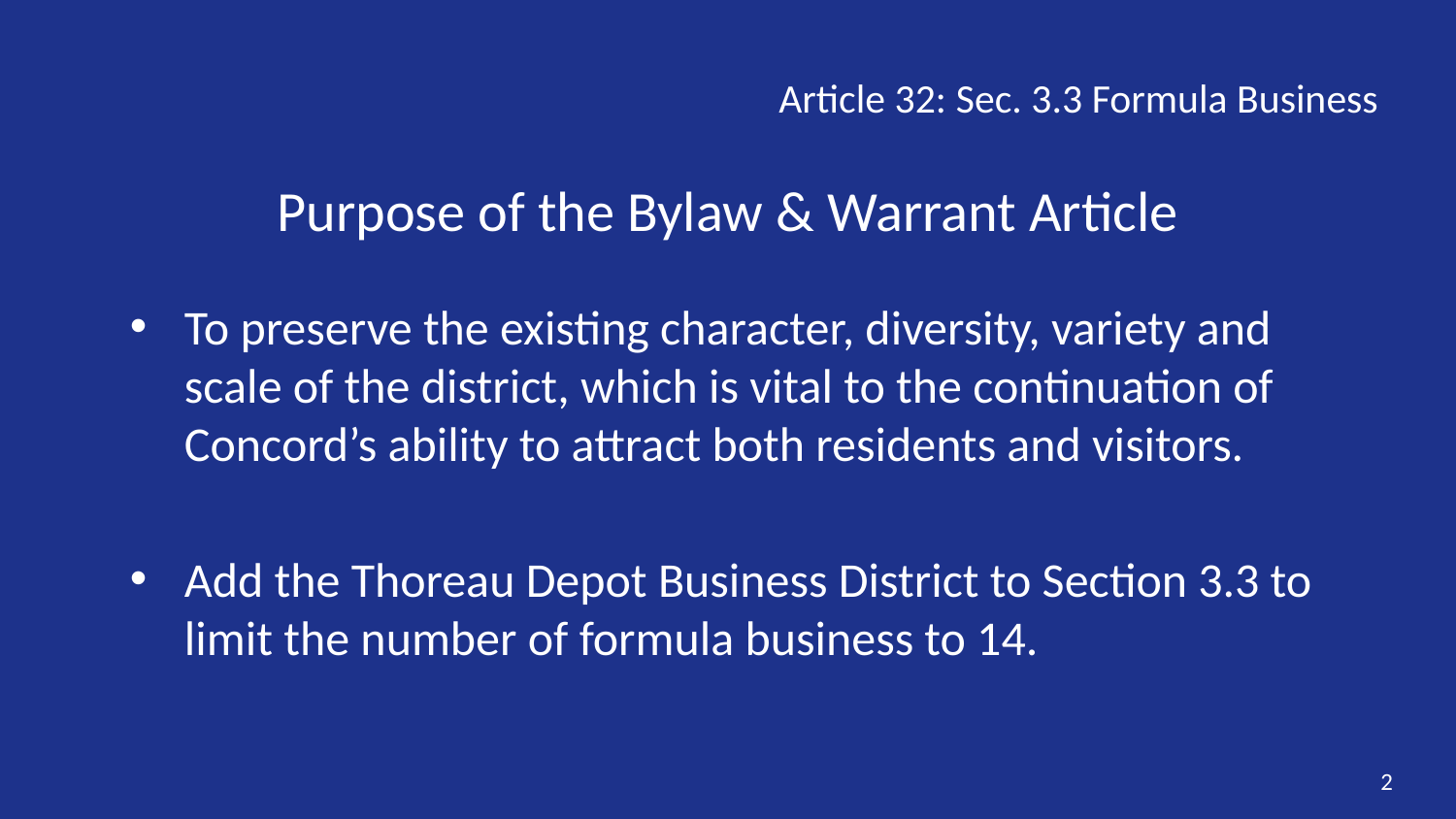

Article 32: Sec. 3.3 Formula Business
# Purpose of the Bylaw & Warrant Article
To preserve the existing character, diversity, variety and scale of the district, which is vital to the continuation of Concord’s ability to attract both residents and visitors.

Add the Thoreau Depot Business District to Section 3.3 to limit the number of formula business to 14.
2